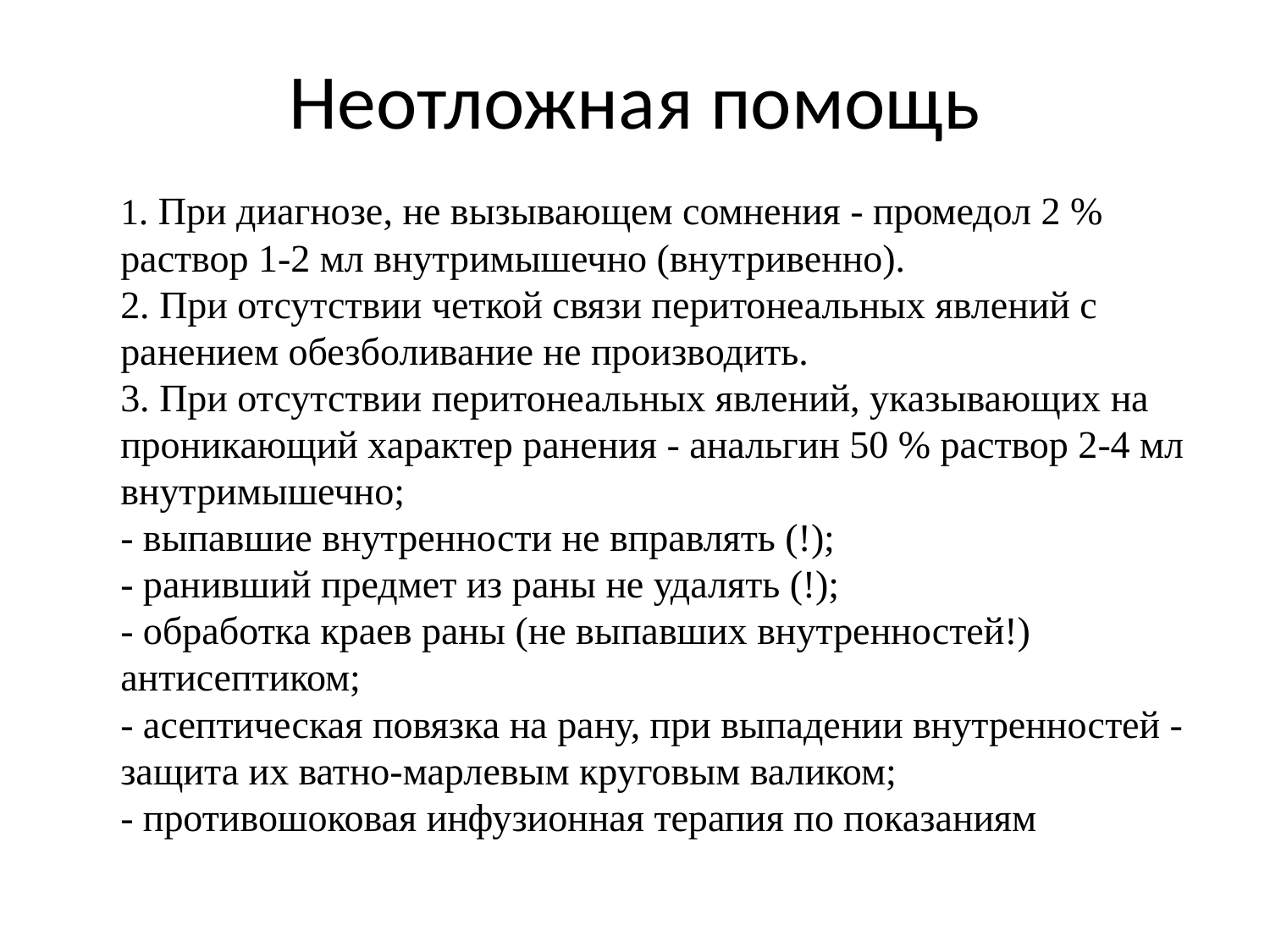

# Неотложная помощь
	1. При диагнозе, не вызывающем сомнения - промедол 2 % раствор 1-2 мл внутримышечно (внутривенно).
2. При отсутствии четкой связи перитонеальных явлений с ранением обезболивание не производить.
3. При отсутствии перитонеальных явлений, указывающих на проникающий характер ранения - анальгин 50 % раствор 2-4 мл внутримышечно;
- выпавшие внутренности не вправлять (!);
- ранивший предмет из раны не удалять (!);
- обработка краев раны (не выпавших внутренностей!) антисептиком;
- асептическая повязка на рану, при выпадении внутренностей - защита их ватно-марлевым круговым валиком;
- противошоковая инфузионная терапия по показаниям